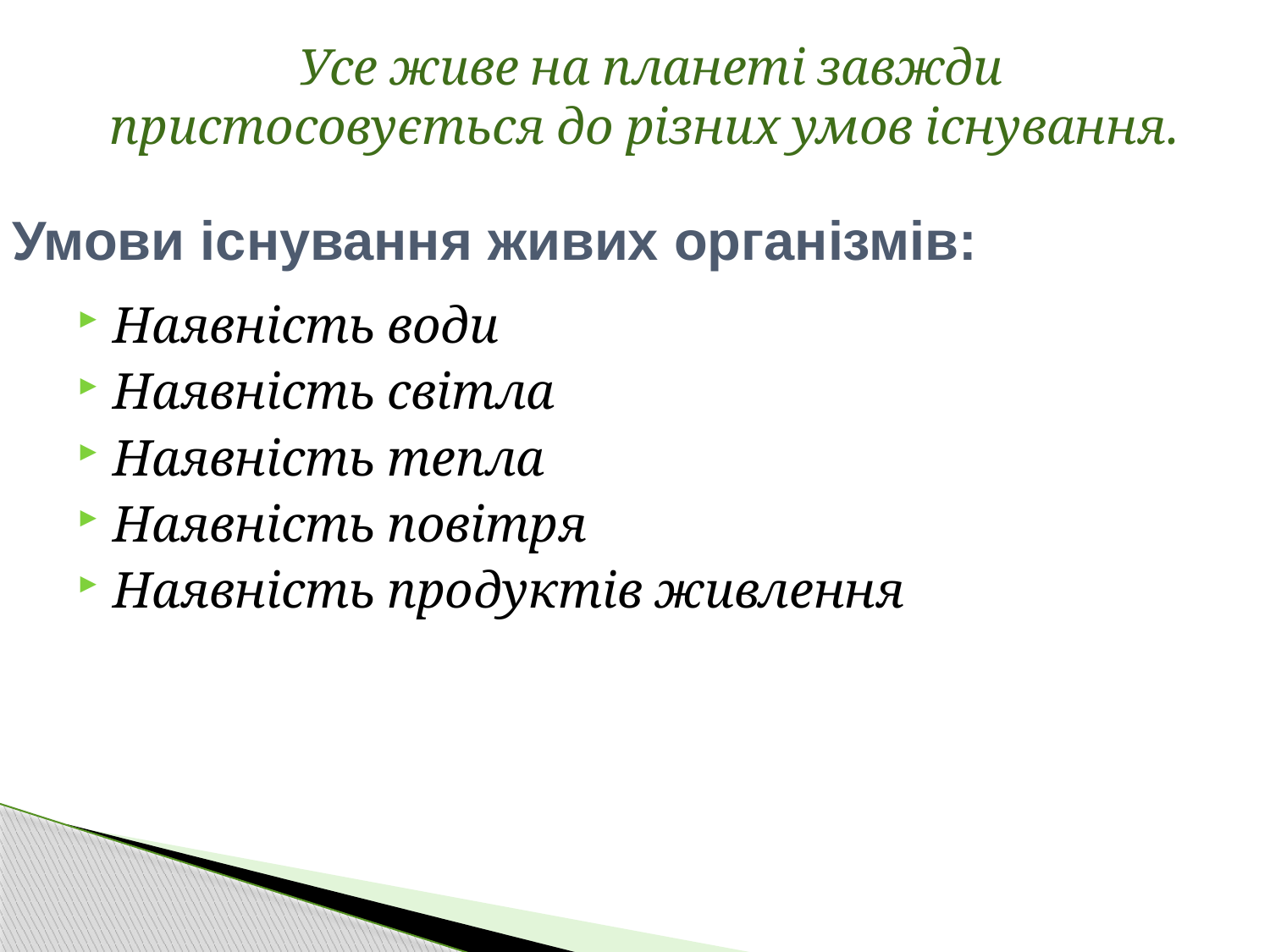

Усе живе на планеті завжди пристосовується до різних умов існування.
# Умови існування живих організмів:
Наявність води
Наявність світла
Наявність тепла
Наявність повітря
Наявність продуктів живлення